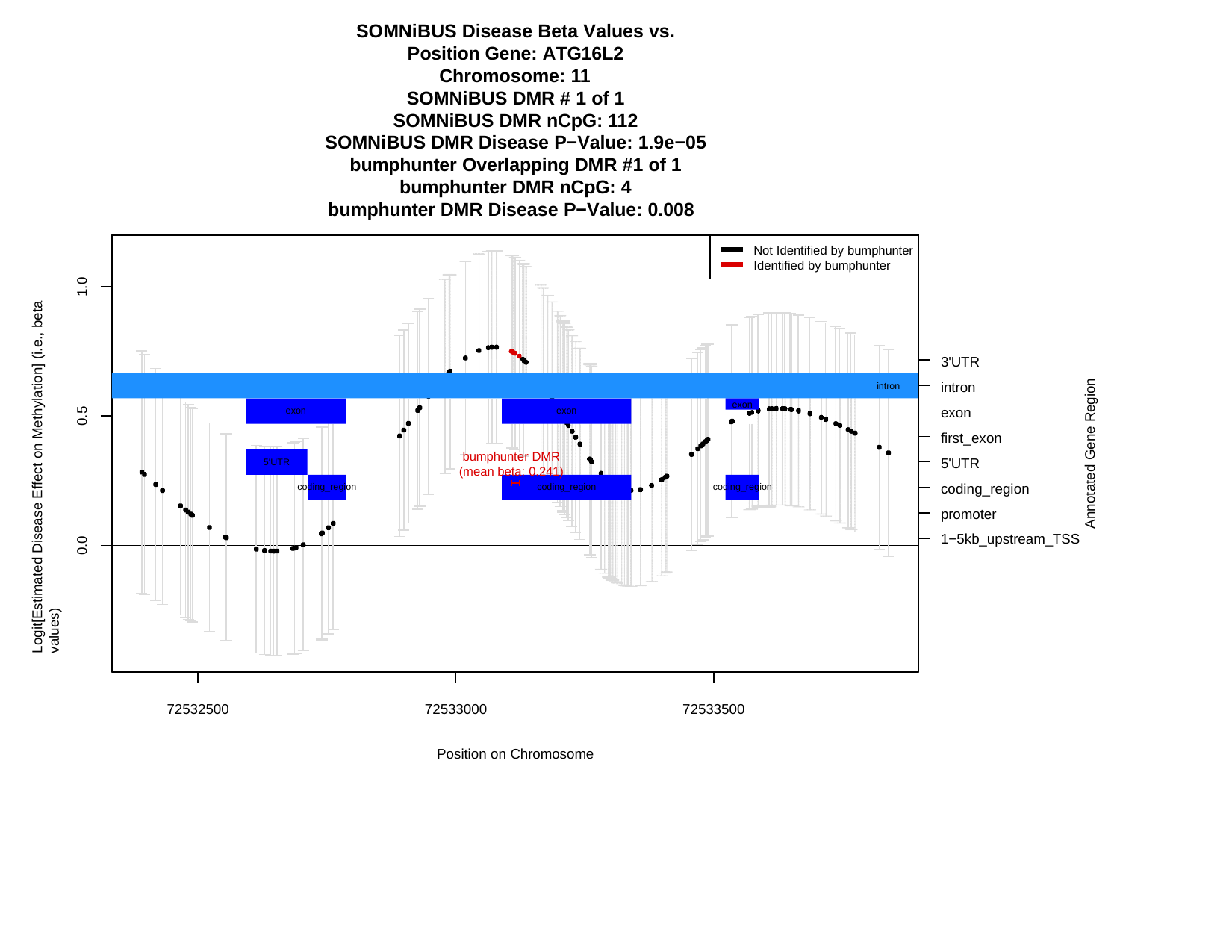

SOMNiBUS Disease Beta Values vs. Position Gene: ATG16L2
Chromosome: 11
SOMNiBUS DMR # 1 of 1 SOMNiBUS DMR nCpG: 112
SOMNiBUS DMR Disease P−Value: 1.9e−05 bumphunter Overlapping DMR #1 of 1 bumphunter DMR nCpG: 4
bumphunter DMR Disease P−Value: 0.008

Not Identified by bumphunter Identified by bumphunter

Logit[Estimated Disease Effect on Methylation] (i.e., beta values)

1.0

3'UTR
intron exon first_exon 5'UTR
coding_region promoter 1−5kb_upstream_TSS

intron
intron
intron	intron	intron	intron

Annotated Gene Region

intron

exon

exon

exon
exon
0.5

bumphunter DMR

5'UTR

(mean beta: 0.241)

coding_region
coding_region
coding_region

0.0

72532500
72533000
72533500
Position on Chromosome